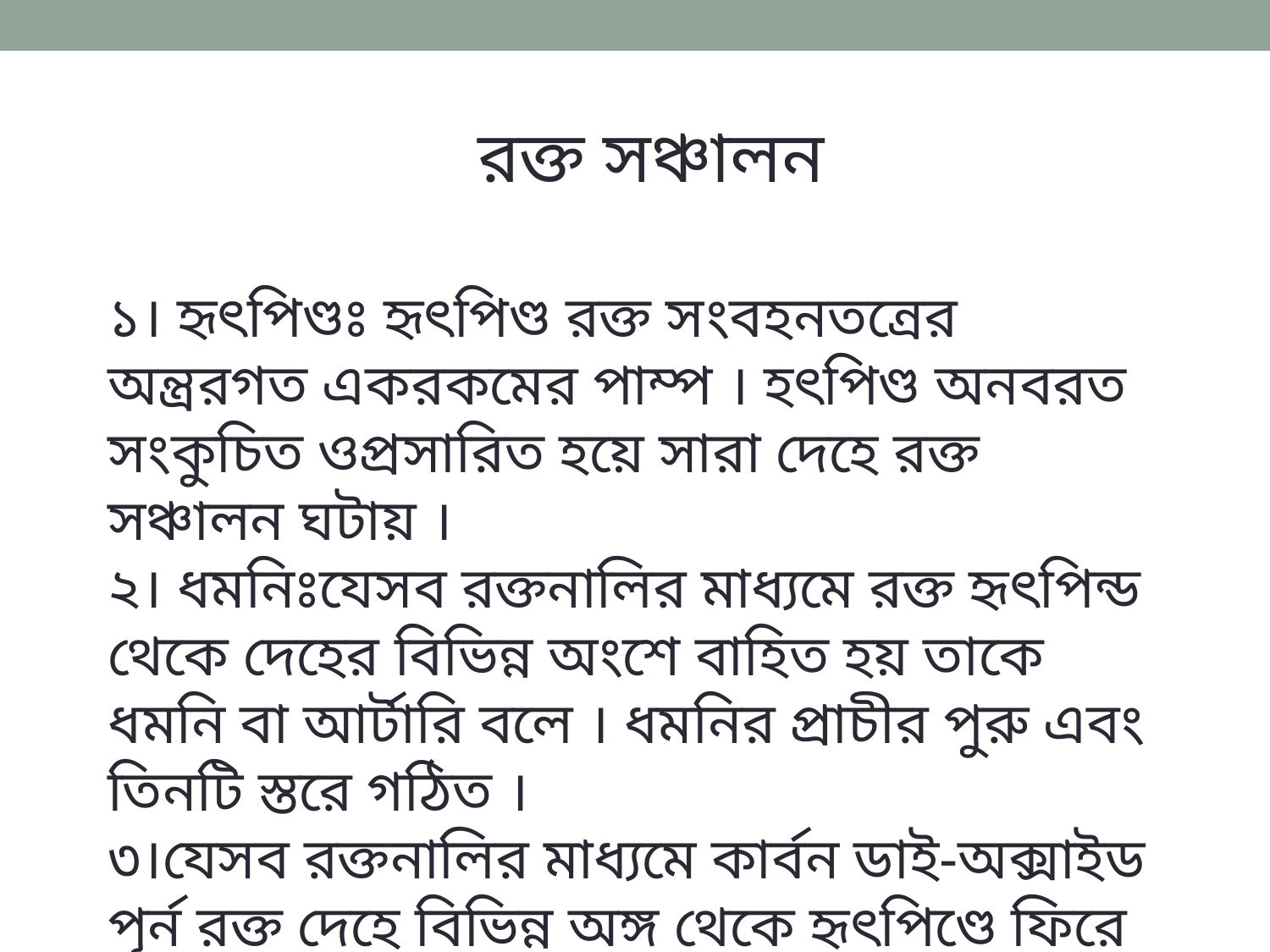

রক্ত সঞ্চালন
১। হৃৎপিণ্ডঃ হৃৎপিণ্ড রক্ত সংবহনতন্রের অন্ত্ররগত একরকমের পাম্প । হৎপিণ্ড অনবরত সংকুচিত ওপ্রসারিত হয়ে সারা দেহে রক্ত সঞ্চালন ঘটায় ।
২। ধমনিঃযেসব রক্তনালির মাধ্যমে রক্ত হৃৎপিন্ড থেকে দেহের বিভিন্ন অংশে বাহিত হয় তাকে ধমনি বা আর্টারি বলে । ধমনির প্রাচীর পুরু এবং তিনটি স্তরে গঠিত ।
৩।যেসব রক্তনালির মাধ্যমে কার্বন ডাই-অক্সাইড পূর্ন রক্ত দেহে বিভিন্ন অঙ্গ থেকে হৃৎপিণ্ডে ফিরে আসে, তাদের শিরা বলে ।